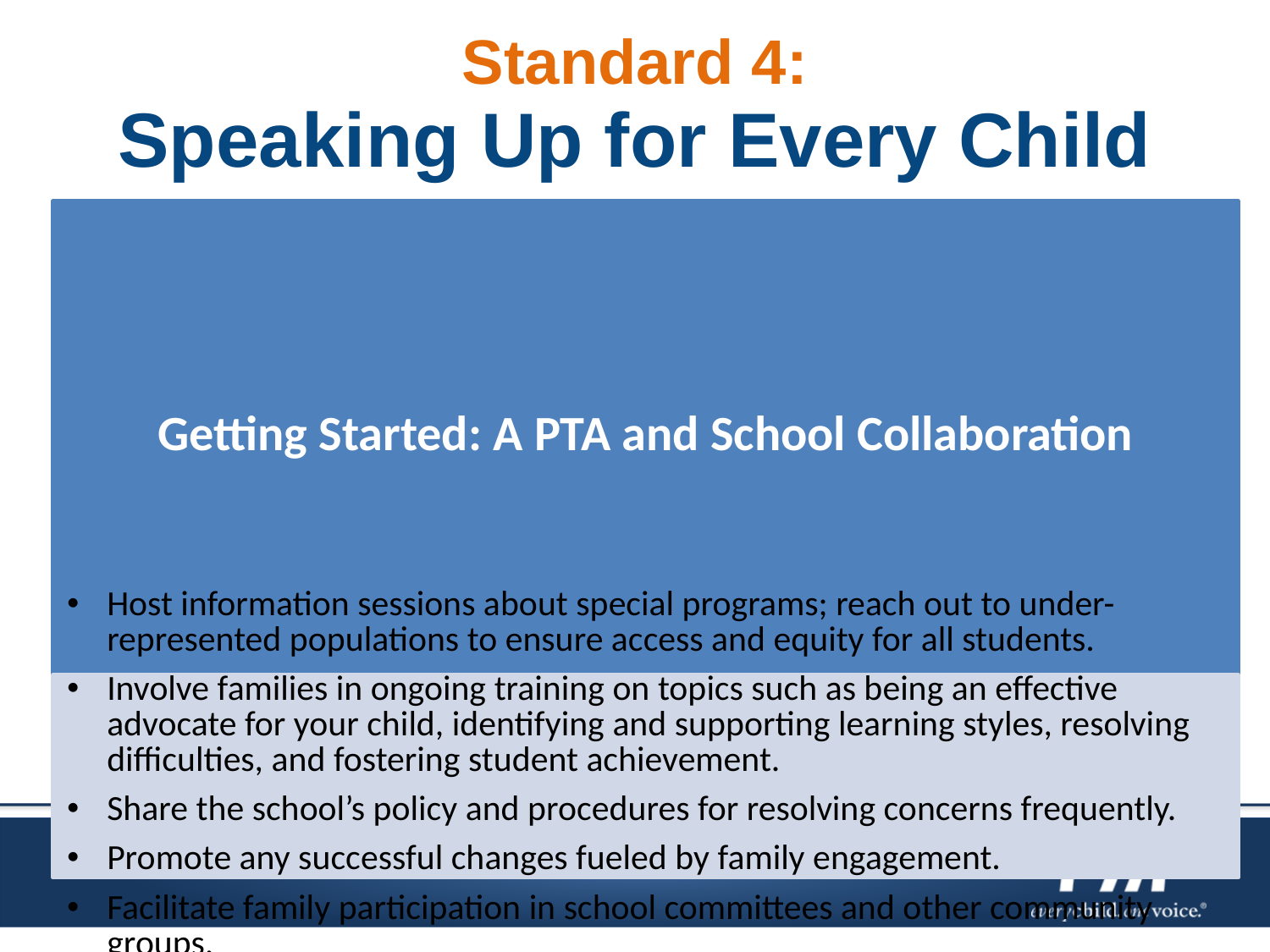

# Standard 4: Speaking Up for Every Child
Getting Started: A PTA and School Collaboration
Host information sessions about special programs; reach out to under-represented populations to ensure access and equity for all students.
Involve families in ongoing training on topics such as being an effective advocate for your child, identifying and supporting learning styles, resolving difficulties, and fostering student achievement.
Share the school’s policy and procedures for resolving concerns frequently.
Promote any successful changes fueled by family engagement.